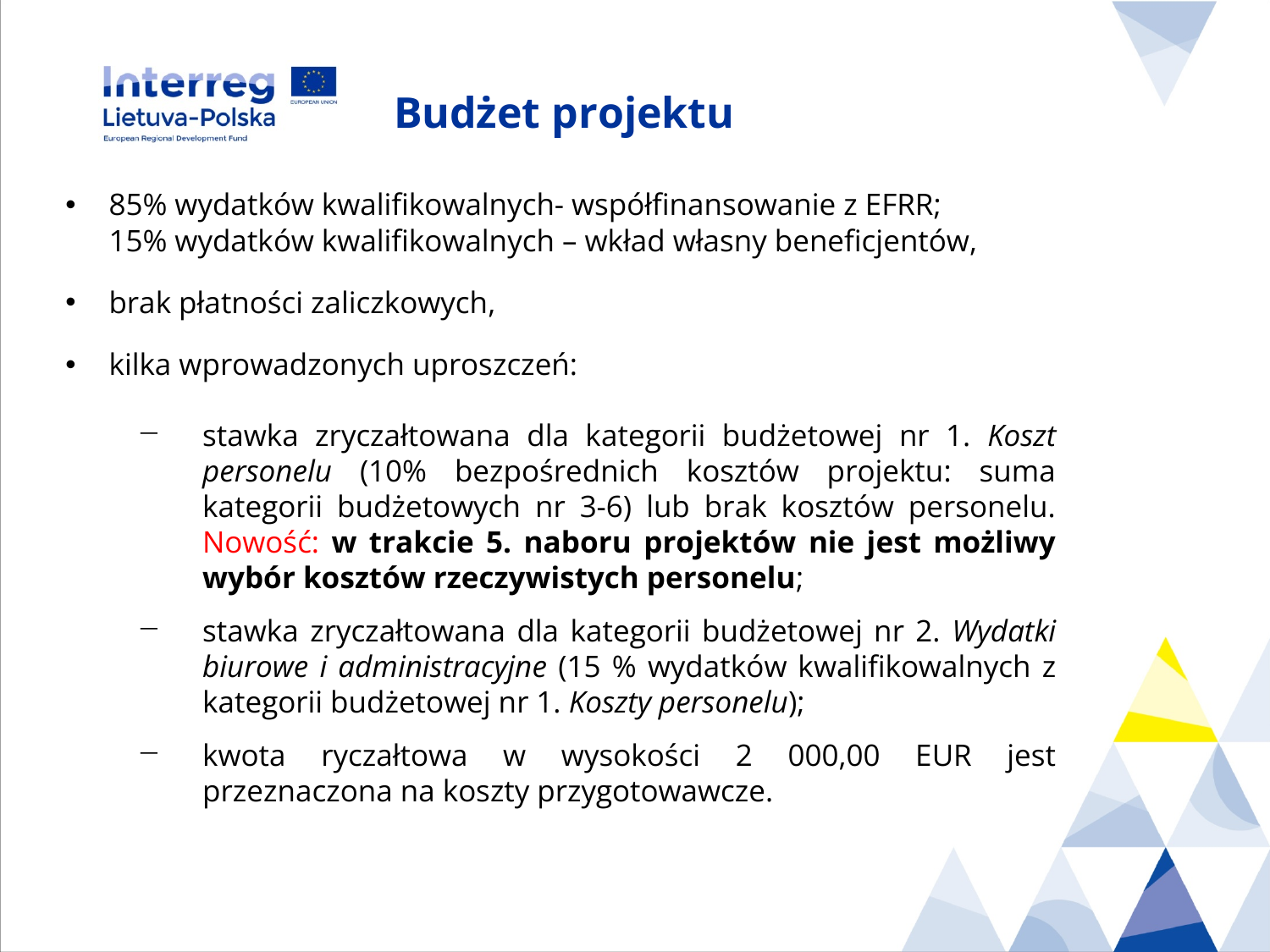

# Budżet projektu
85% wydatków kwalifikowalnych- współfinansowanie z EFRR;
15% wydatków kwalifikowalnych – wkład własny beneficjentów,
brak płatności zaliczkowych,
kilka wprowadzonych uproszczeń:
stawka zryczałtowana dla kategorii budżetowej nr 1. Koszt personelu (10% bezpośrednich kosztów projektu: suma kategorii budżetowych nr 3-6) lub brak kosztów personelu. Nowość: w trakcie 5. naboru projektów nie jest możliwy wybór kosztów rzeczywistych personelu;
stawka zryczałtowana dla kategorii budżetowej nr 2. Wydatki biurowe i administracyjne (15 % wydatków kwalifikowalnych z kategorii budżetowej nr 1. Koszty personelu);
kwota ryczałtowa w wysokości 2 000,00 EUR jest przeznaczona na koszty przygotowawcze.